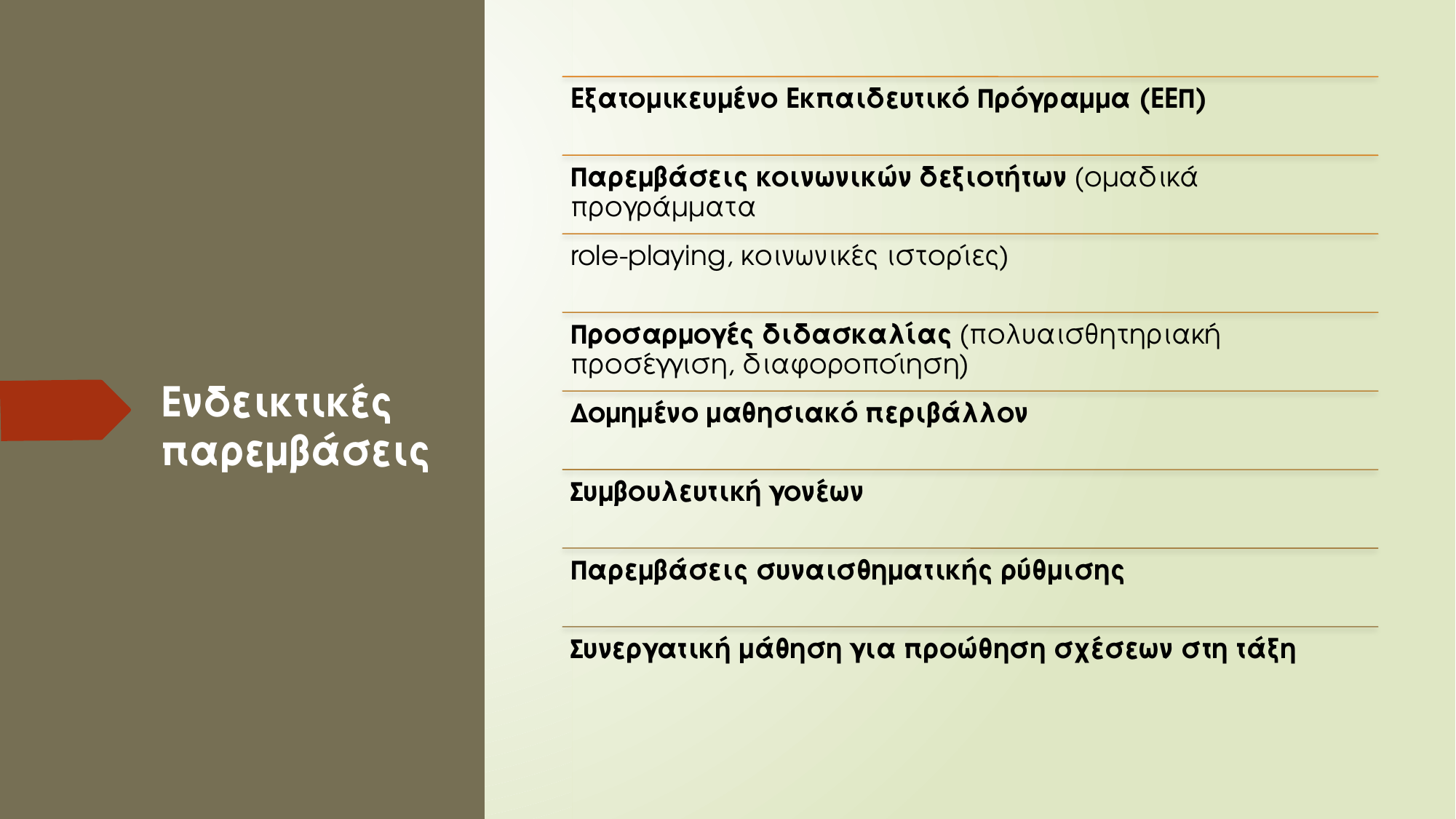

Εξατομικευμένο Εκπαιδευτικό Πρόγραμμα (ΕΕΠ)
Παρεμβάσεις κοινωνικών δεξιοτήτων (ομαδικά προγράμματα
role-playing, κοινωνικές ιστορίες)
Προσαρμογές διδασκαλίας (πολυαισθητηριακή προσέγγιση, διαφοροποίηση)
Δομημένο μαθησιακό περιβάλλον
Συμβουλευτική γονέων
Παρεμβάσεις συναισθηματικής ρύθμισης
Συνεργατική μάθηση για προώθηση σχέσεων στη τάξη
# Ενδεικτικές παρεμβάσεις